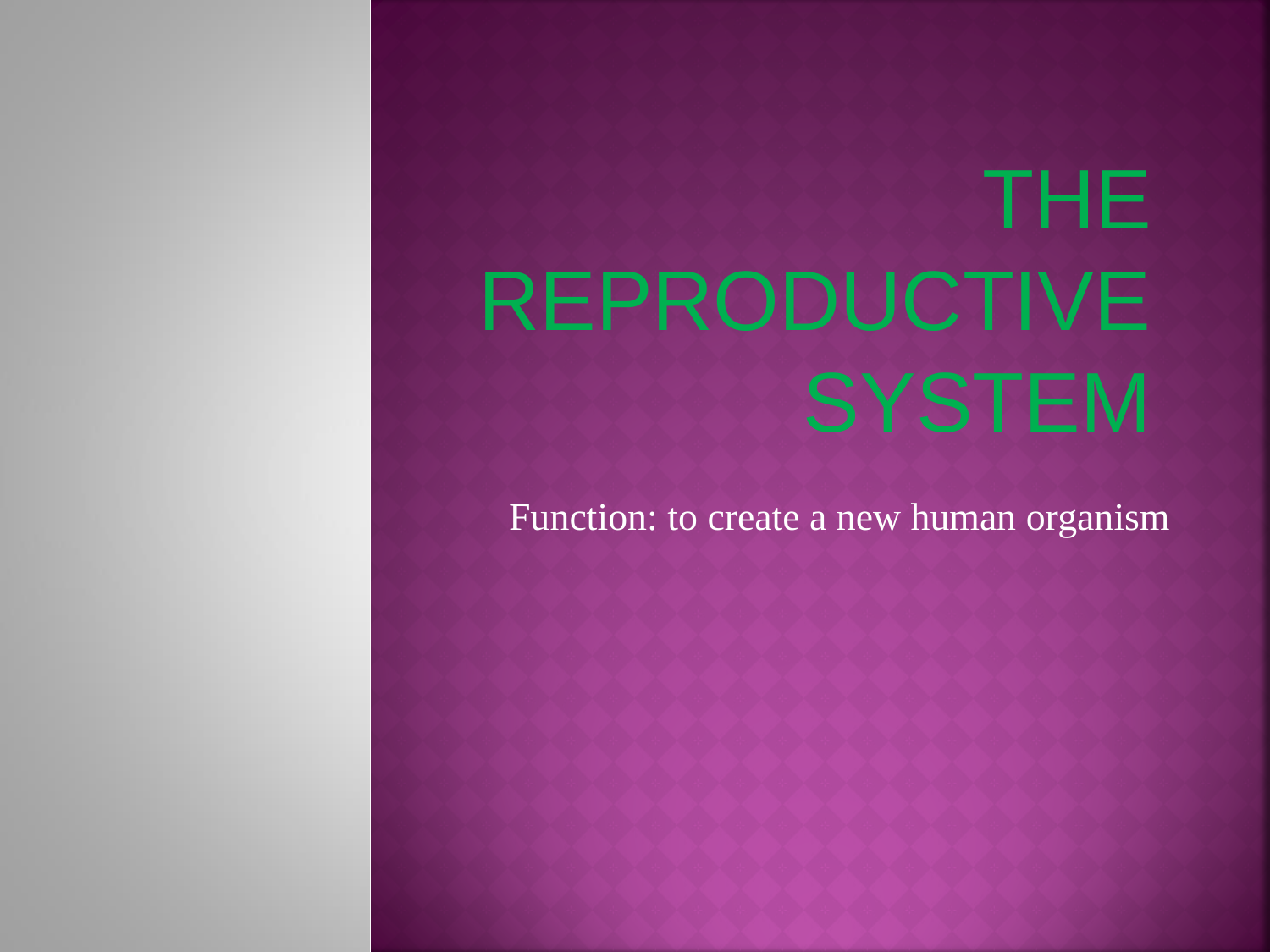

# THE REPRODUCTIVE SYSTEM
Function: to create a new human organism